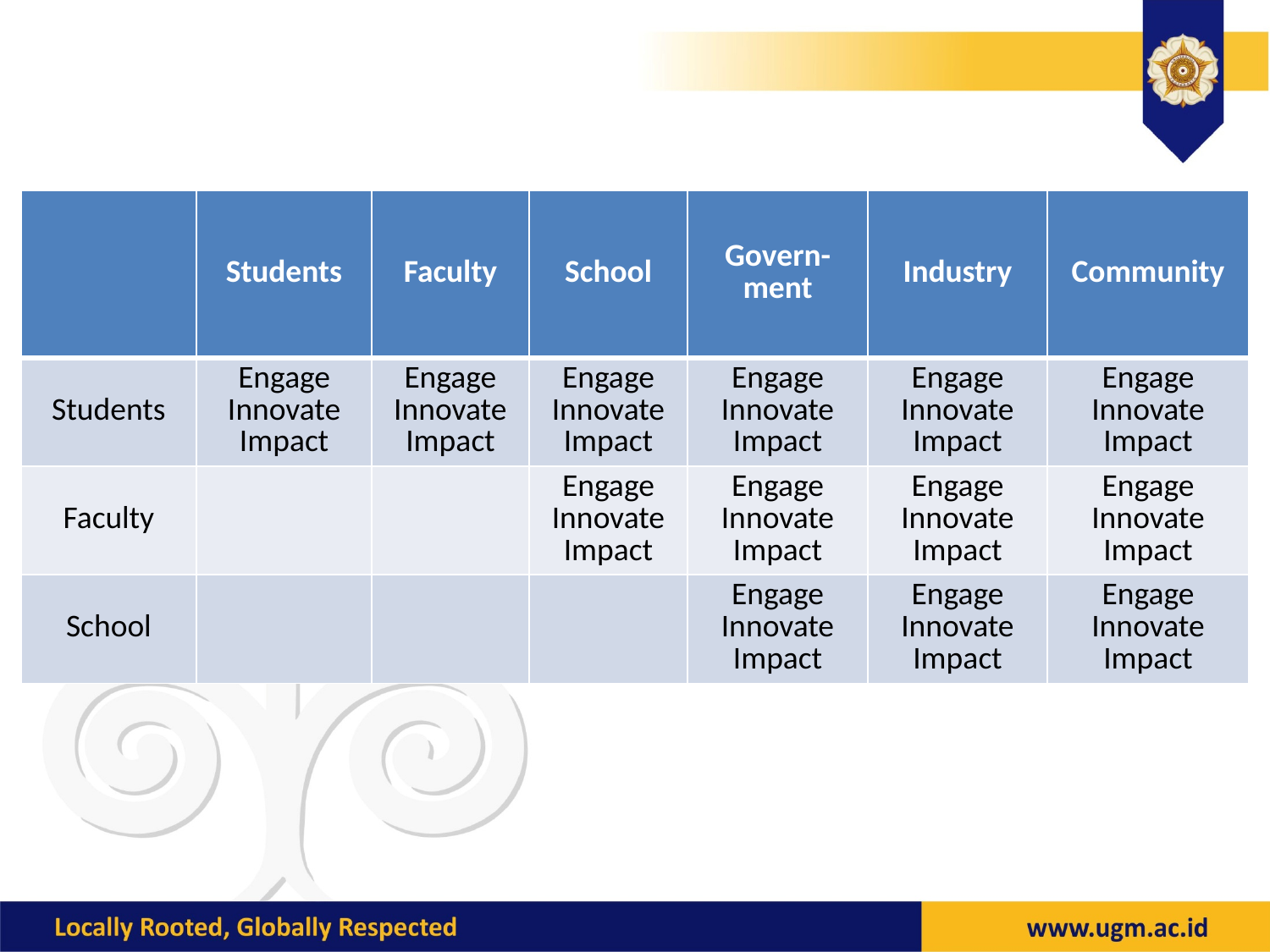

|  | Students | Faculty | School | Govern-ment | Industry | Community |
| --- | --- | --- | --- | --- | --- | --- |
| Students | Engage Innovate Impact | Engage Innovate Impact | Engage Innovate Impact | Engage Innovate Impact | Engage Innovate Impact | Engage Innovate Impact |
| Faculty |  |  | Engage Innovate Impact | Engage Innovate Impact | Engage Innovate Impact | Engage Innovate Impact |
| School |  |  |  | Engage Innovate Impact | Engage Innovate Impact | Engage Innovate Impact |